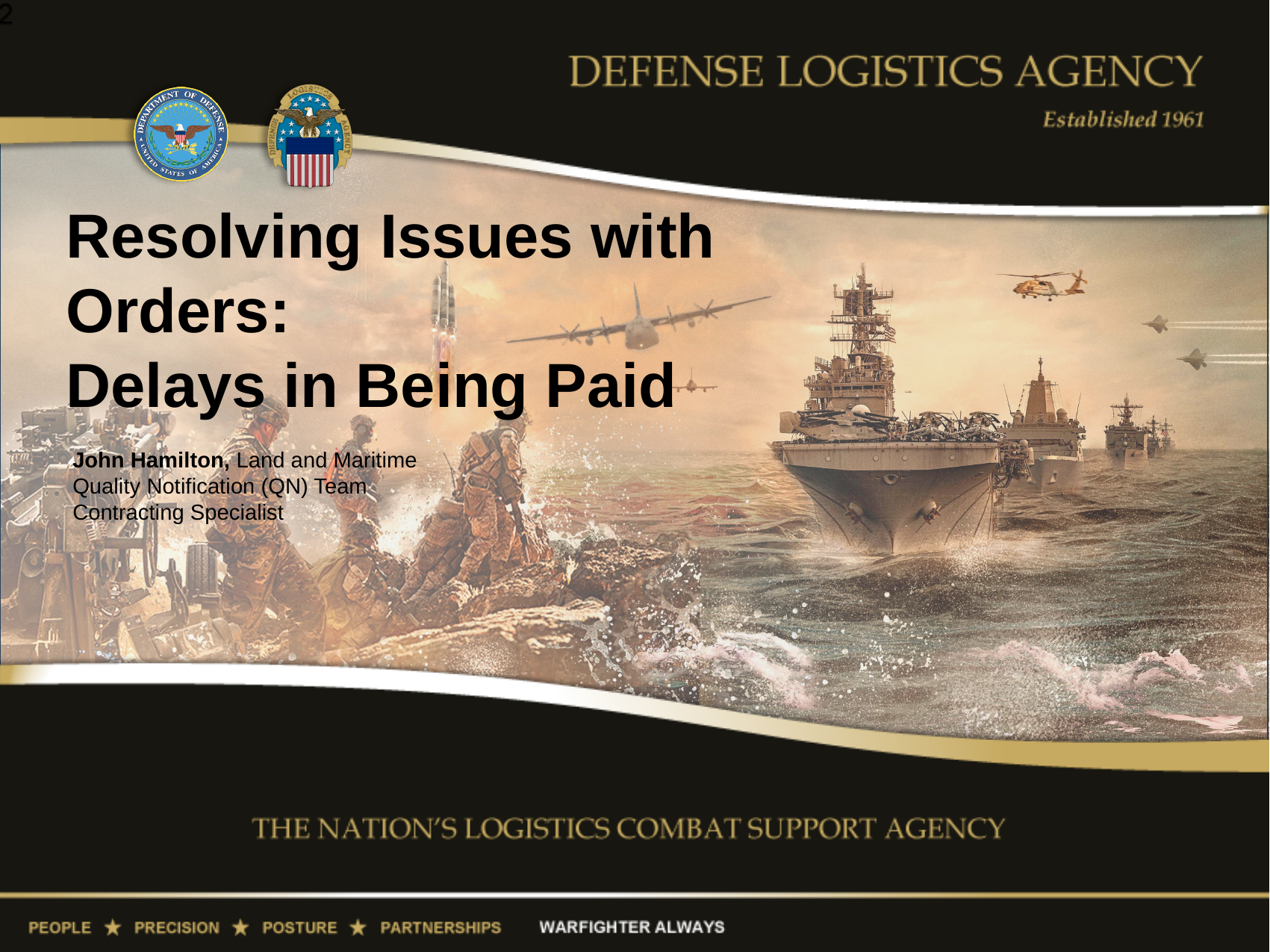

1
Resolving Issues with Orders:
Delays in Being Paid
John Hamilton, Land and Maritime Quality Notification (QN) Team
Contracting Specialist
 ​